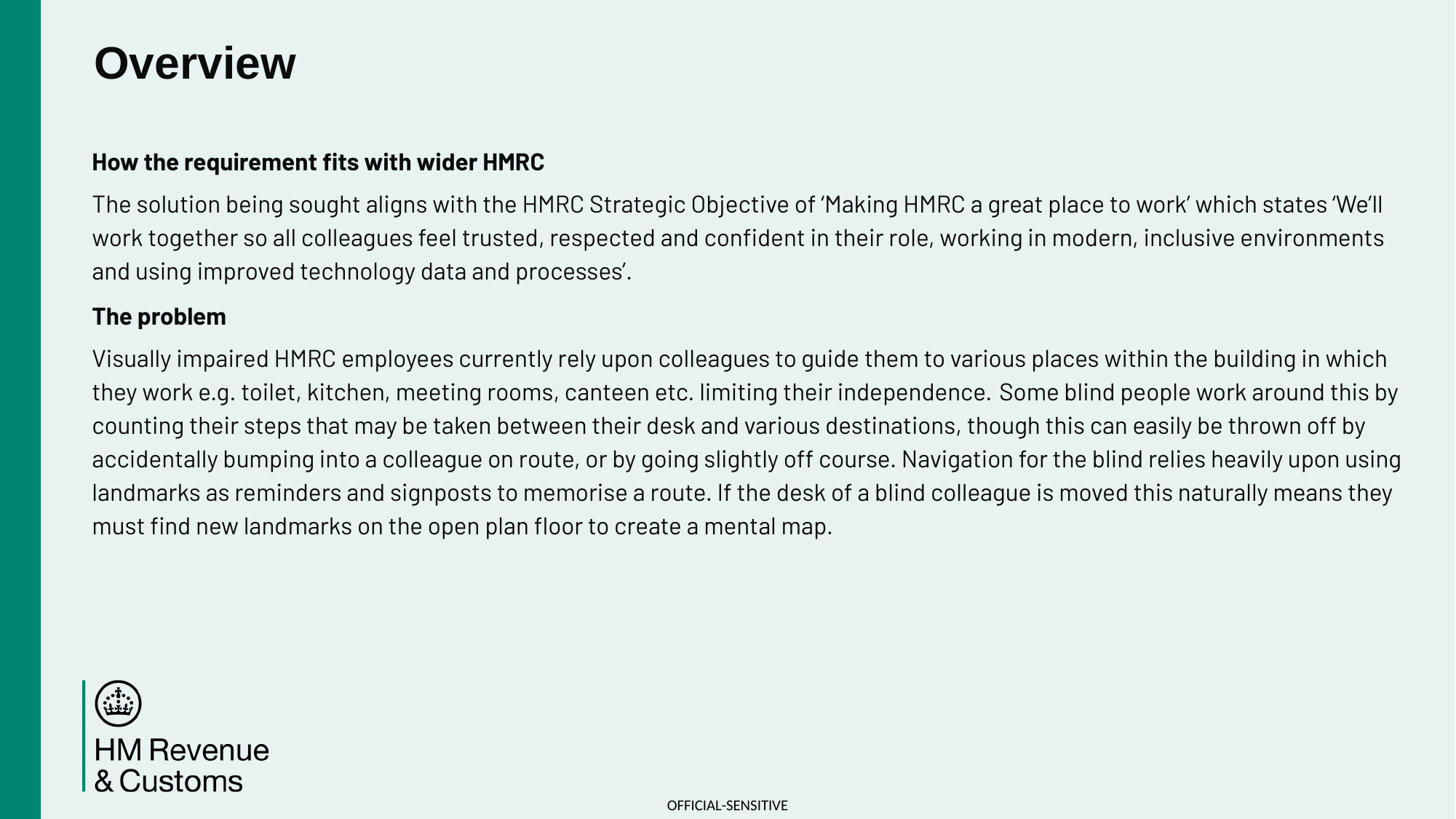

# Overview
How the requirement fits with wider HMRC
The solution being sought aligns with the HMRC Strategic Objective of ‘Making HMRC a great place to work’ which states ‘We’ll work together so all colleagues feel trusted, respected and confident in their role, working in modern, inclusive environments and using improved technology data and processes’.
The problem
Visually impaired HMRC employees currently rely upon colleagues to guide them to various places within the building in which they work e.g. toilet, kitchen, meeting rooms, canteen etc. limiting their independence. Some blind people work around this by counting their steps that may be taken between their desk and various destinations, though this can easily be thrown off by accidentally bumping into a colleague on route, or by going slightly off course. Navigation for the blind relies heavily upon using landmarks as reminders and signposts to memorise a route. If the desk of a blind colleague is moved this naturally means they must find new landmarks on the open plan floor to create a mental map.